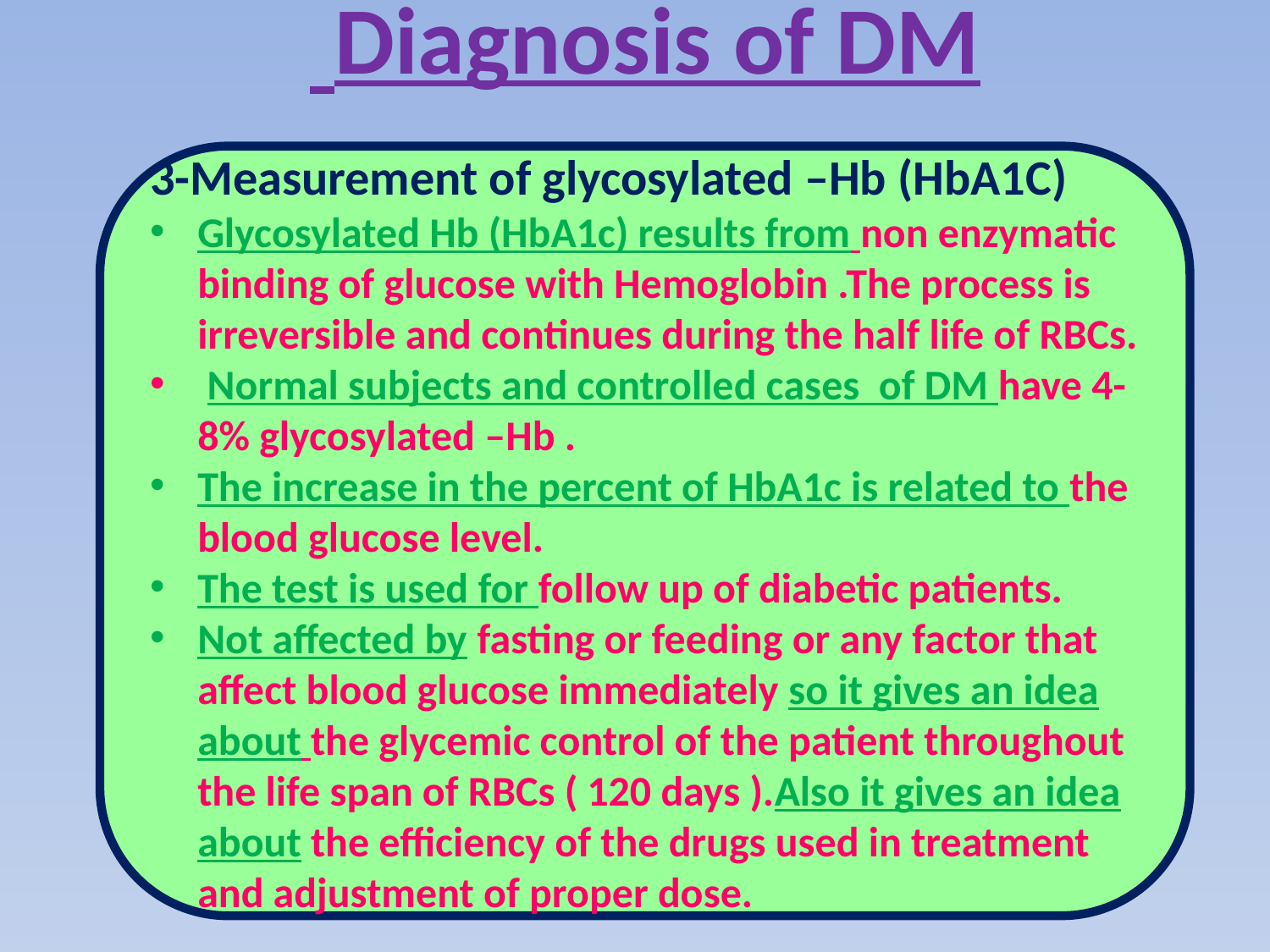

Diagnosis of DM
3-Measurement of glycosylated –Hb (HbA1C)
Glycosylated Hb (HbA1c) results from non enzymatic binding of glucose with Hemoglobin .The process is irreversible and continues during the half life of RBCs.
 Normal subjects and controlled cases  of DM have 4-8% glycosylated –Hb .
The increase in the percent of HbA1c is related to the blood glucose level.
The test is used for follow up of diabetic patients.
Not affected by fasting or feeding or any factor that affect blood glucose immediately so it gives an idea about the glycemic control of the patient throughout the life span of RBCs ( 120 days ).Also it gives an idea about the efficiency of the drugs used in treatment and adjustment of proper dose.